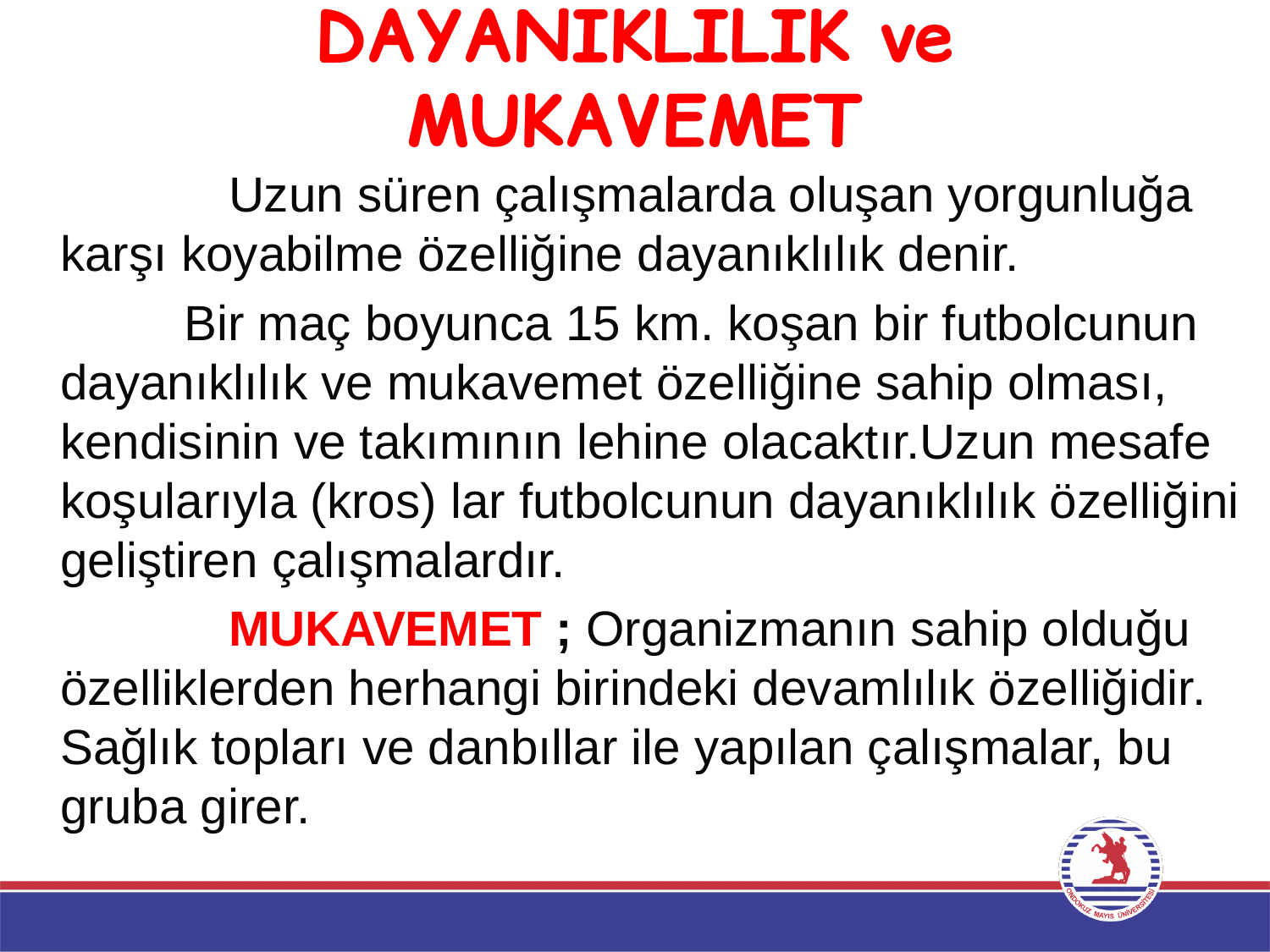

# DAYANIKLILIK ve MUKAVEMET
		   Uzun süren çalışmalarda oluşan yorgunluğa karşı koyabilme özelliğine dayanıklılık denir.
	         Bir maç boyunca 15 km. koşan bir futbolcunun dayanıklılık ve mukavemet özelliğine sahip olması, kendisinin ve takımının lehine olacaktır.Uzun mesafe koşularıyla (kros) lar futbolcunun dayanıklılık özelliğini geliştiren çalışmalardır.
		   MUKAVEMET ; Organizmanın sahip olduğu özelliklerden herhangi birindeki devamlılık özelliğidir. Sağlık topları ve danbıllar ile yapılan çalışmalar, bu gruba girer.